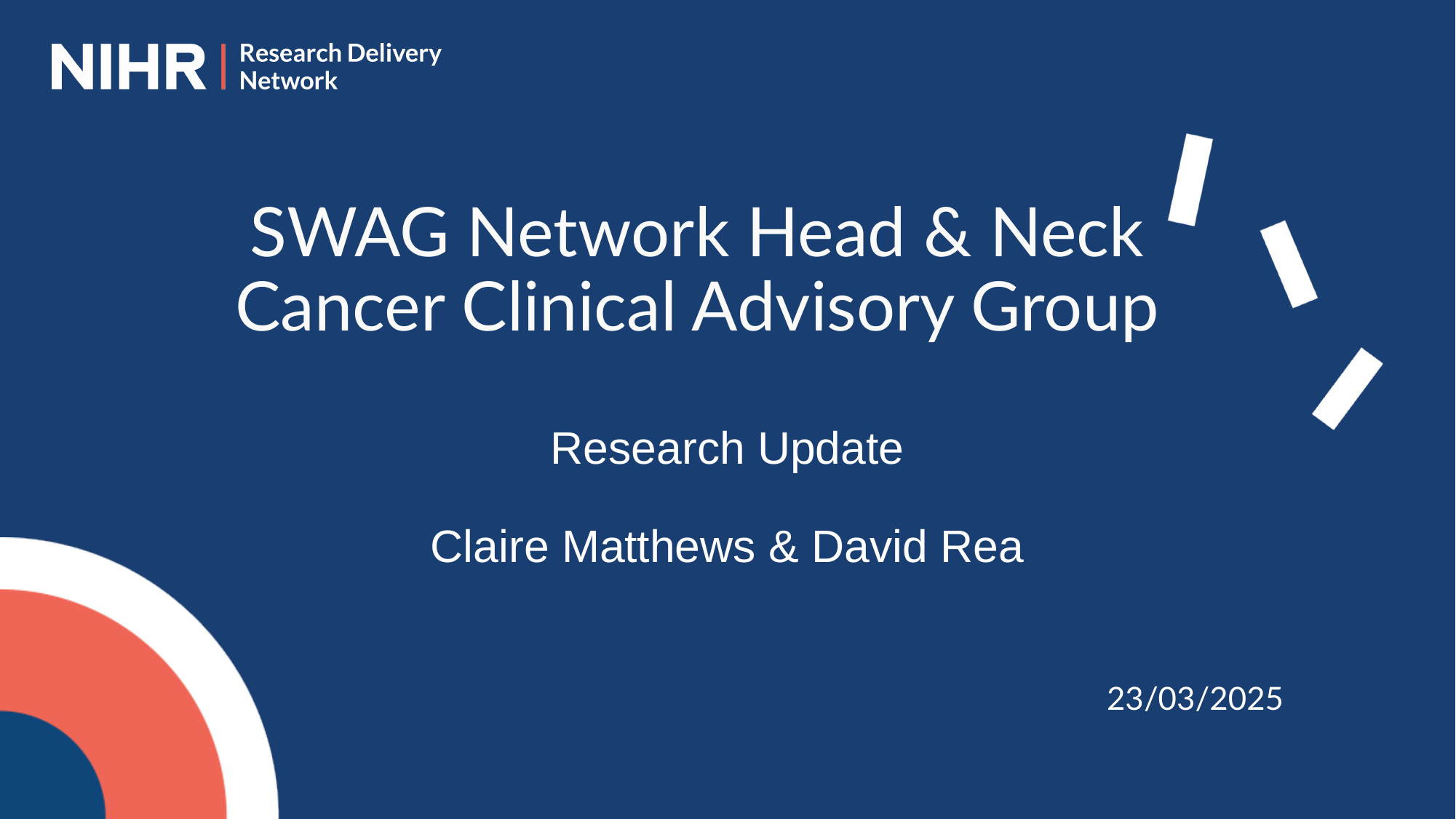

SWAG Network Head & Neck Cancer Clinical Advisory Group
Research Update

Claire Matthews & David Rea
23/03/2025